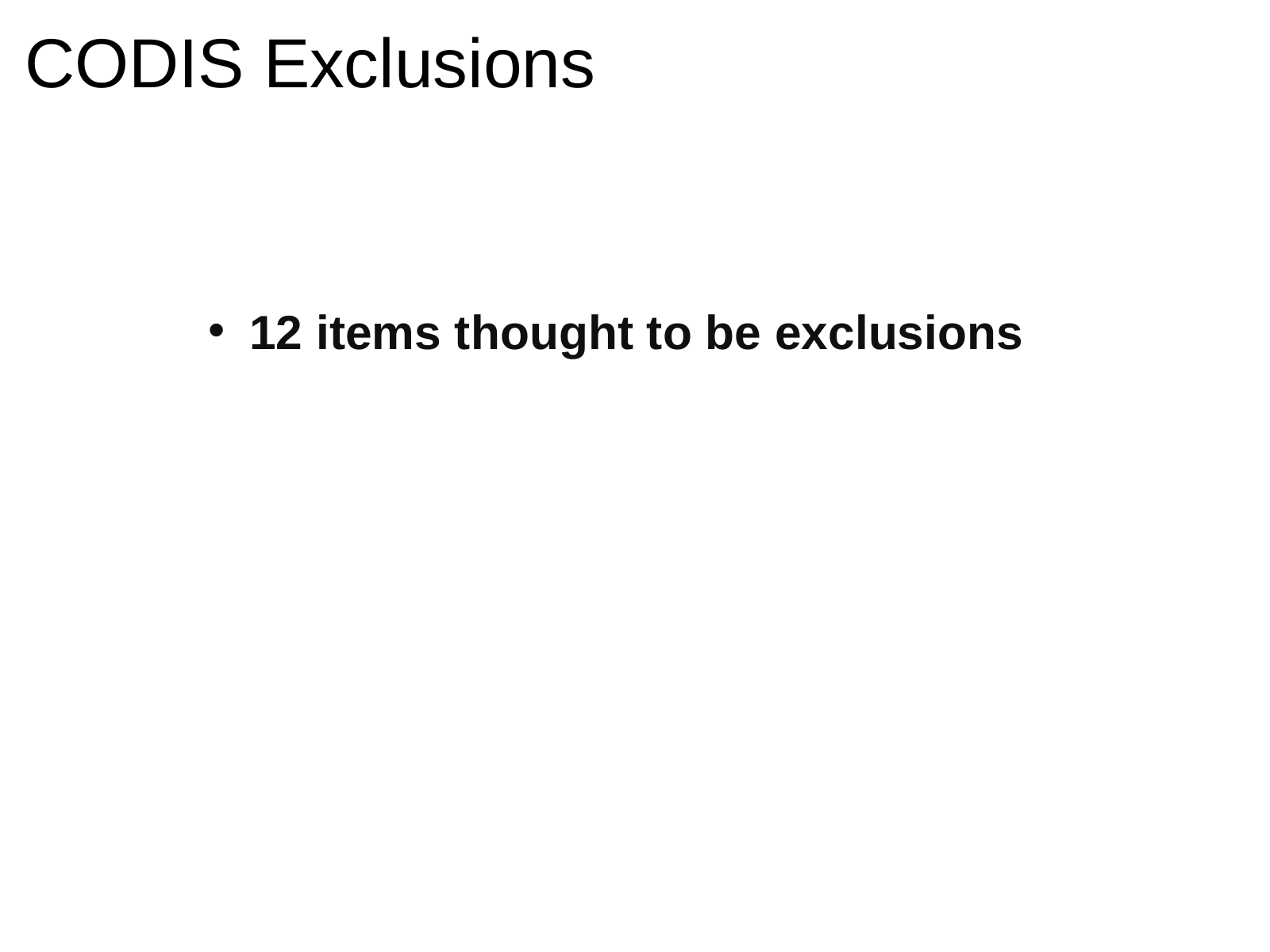

CODIS Exclusions
12 items thought to be exclusions